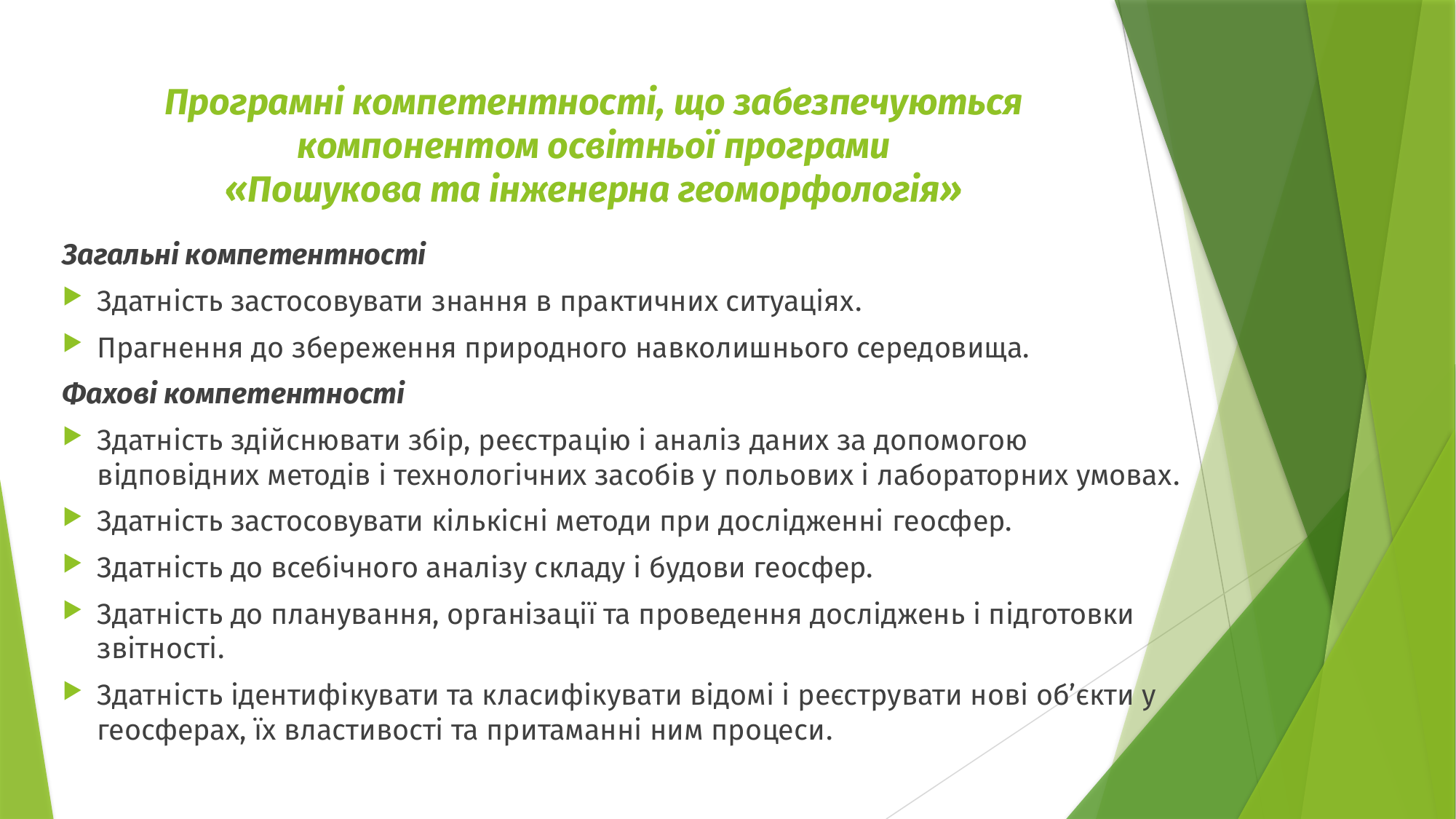

# Програмні компетентності, що забезпечуються компонентом освітньої програми «Пошукова та інженерна геоморфологія»
Загальні компетентності
Здатність застосовувати знання в практичних ситуаціях.
Прагнення до збереження природного навколишнього середовища.
Фахові компетентності
Здатність здійснювати збір, реєстрацію і аналіз даних за допомогою відповідних методів і технологічних засобів у польових і лабораторних умовах.
Здатність застосовувати кількісні методи при дослідженні геосфер.
Здатність до всебічного аналізу складу і будови геосфер.
Здатність до планування, організації та проведення досліджень і підготовки звітності.
Здатність ідентифікувати та класифікувати відомі і реєструвати нові об’єкти у геосферах, їх властивості та притаманні ним процеси.